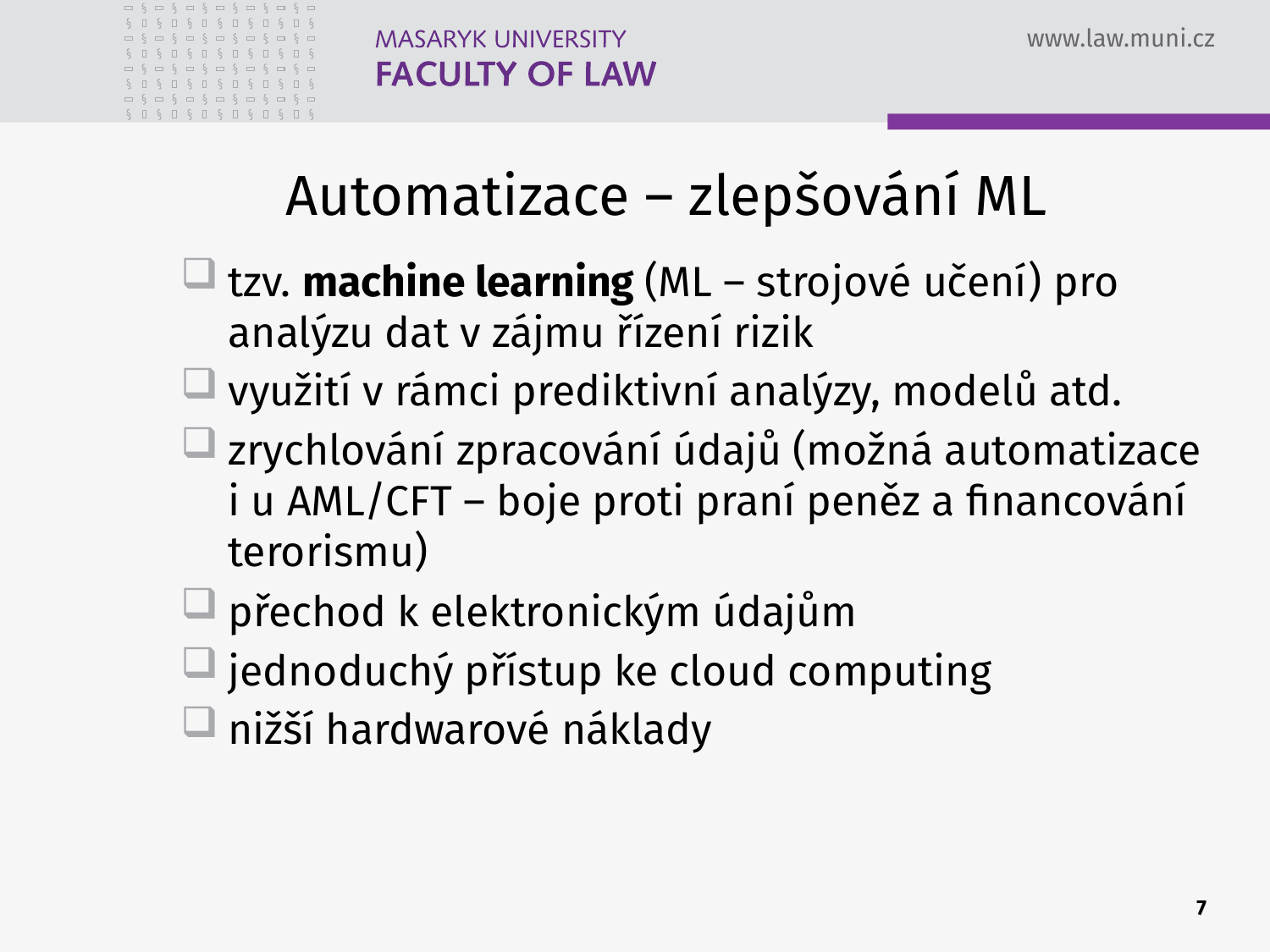

# Automatizace – zlepšování ML
tzv. machine learning (ML – strojové učení) pro analýzu dat v zájmu řízení rizik
využití v rámci prediktivní analýzy, modelů atd.
zrychlování zpracování údajů (možná automatizace i u AML/CFT – boje proti praní peněz a financování terorismu)
přechod k elektronickým údajům
jednoduchý přístup ke cloud computing
nižší hardwarové náklady

7